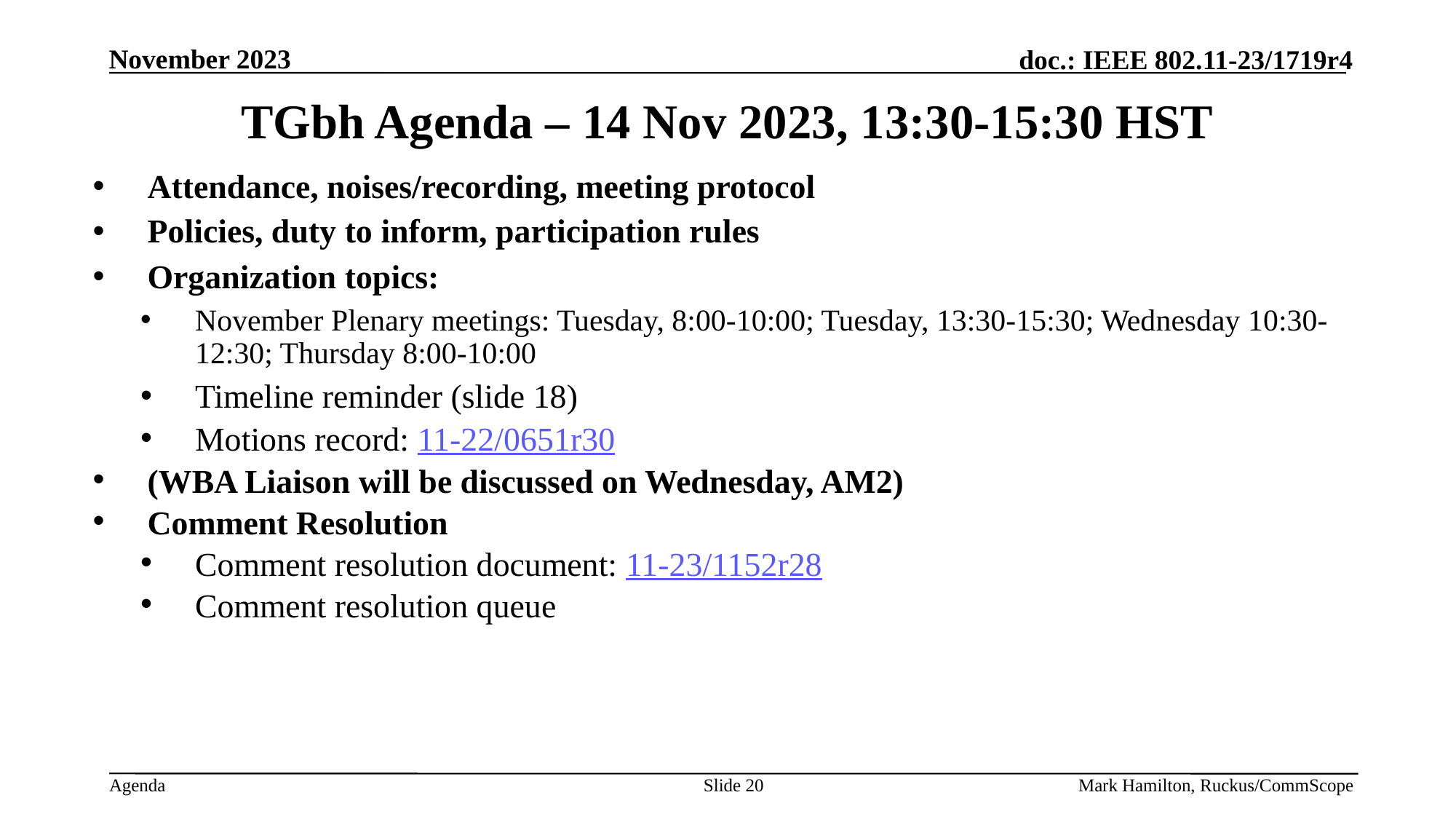

# TGbh Agenda – 14 Nov 2023, 13:30-15:30 HST
Attendance, noises/recording, meeting protocol
Policies, duty to inform, participation rules
Organization topics:
November Plenary meetings: Tuesday, 8:00-10:00; Tuesday, 13:30-15:30; Wednesday 10:30-12:30; Thursday 8:00-10:00
Timeline reminder (slide 18)
Motions record: 11-22/0651r30
(WBA Liaison will be discussed on Wednesday, AM2)
Comment Resolution
Comment resolution document: 11-23/1152r28
Comment resolution queue
Slide 20